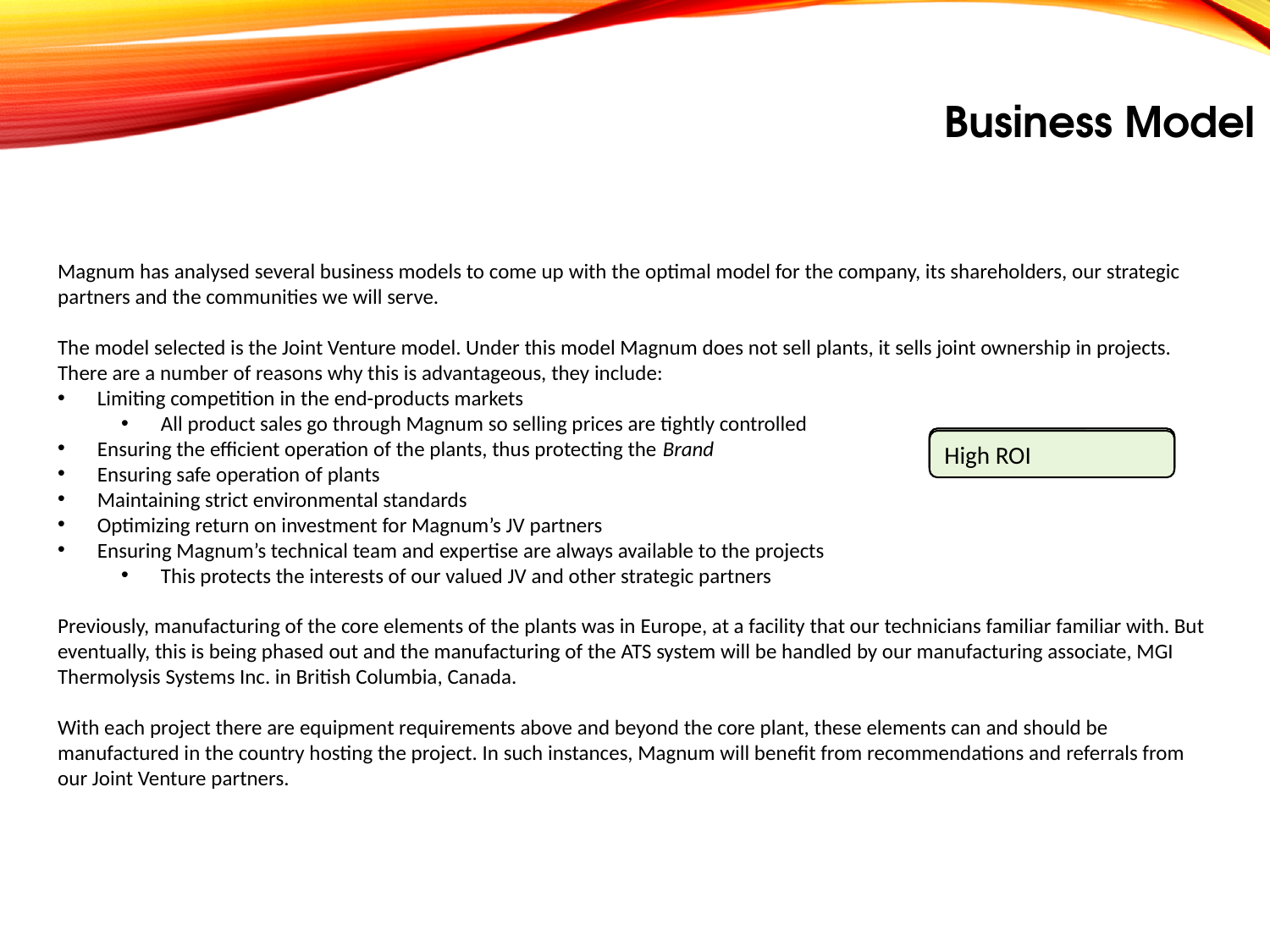

Business Model
Magnum has analysed several business models to come up with the optimal model for the company, its shareholders, our strategic partners and the communities we will serve.

The model selected is the Joint Venture model. Under this model Magnum does not sell plants, it sells joint ownership in projects. There are a number of reasons why this is advantageous, they include:
Limiting competition in the end-products markets
All product sales go through Magnum so selling prices are tightly controlled
Ensuring the efficient operation of the plants, thus protecting the Brand
Ensuring safe operation of plants
Maintaining strict environmental standards
Optimizing return on investment for Magnum’s JV partners
Ensuring Magnum’s technical team and expertise are always available to the projects
This protects the interests of our valued JV and other strategic partners

Previously, manufacturing of the core elements of the plants was in Europe, at a facility that our technicians familiar familiar with. But eventually, this is being phased out and the manufacturing of the ATS system will be handled by our manufacturing associate, MGI Thermolysis Systems Inc. in British Columbia, Canada.

With each project there are equipment requirements above and beyond the core plant, these elements can and should be manufactured in the country hosting the project. In such instances, Magnum will benefit from recommendations and referrals from our Joint Venture partners.
Environment
Limiting competition
Safety
Efficiency
High ROI